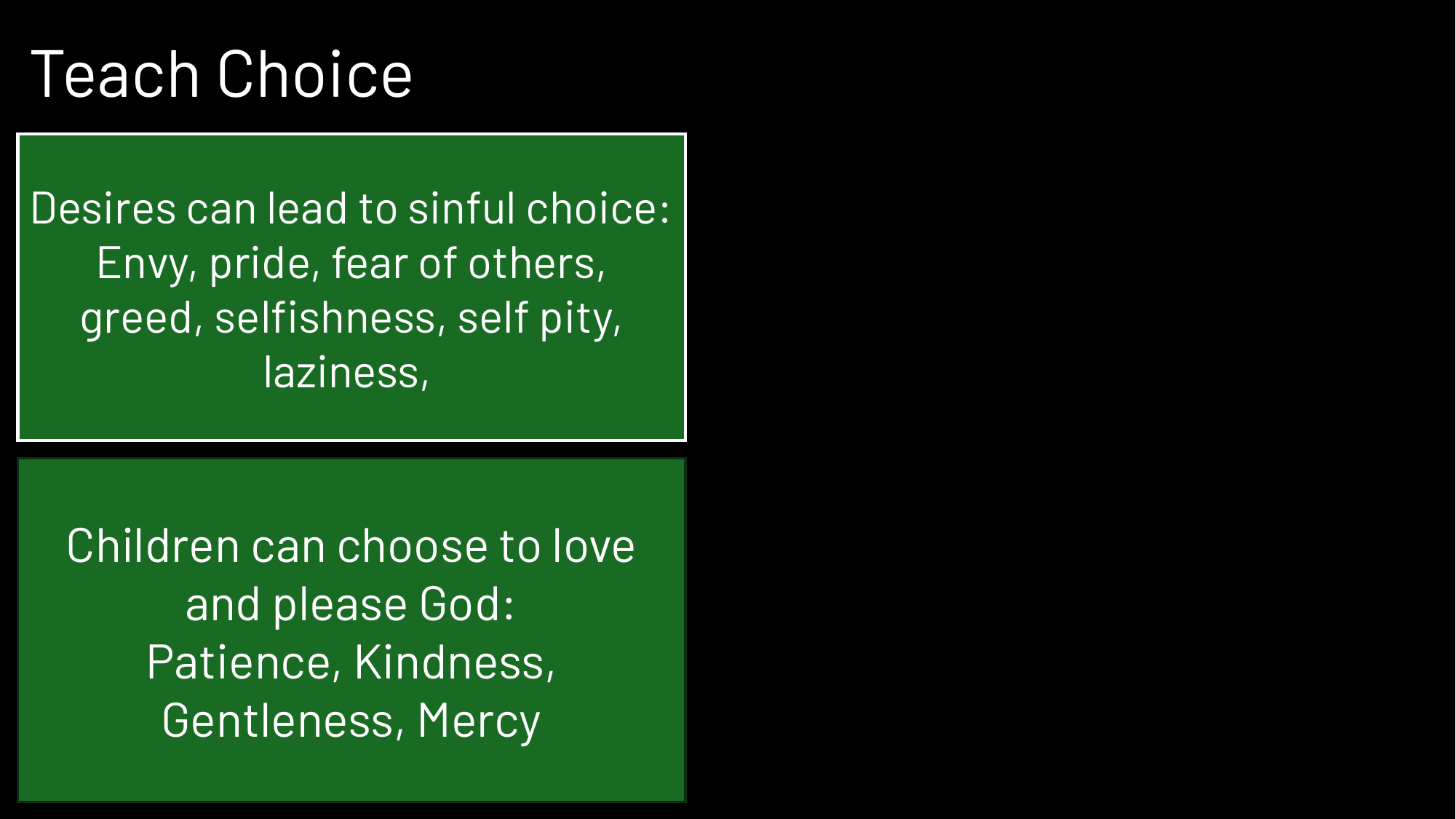

# Teach Choice
Desires can lead to sinful choice:
Envy, pride, fear of others, greed, selfishness, self pity, laziness,

Children can choose to love and please God:
Patience, Kindness, Gentleness, Mercy